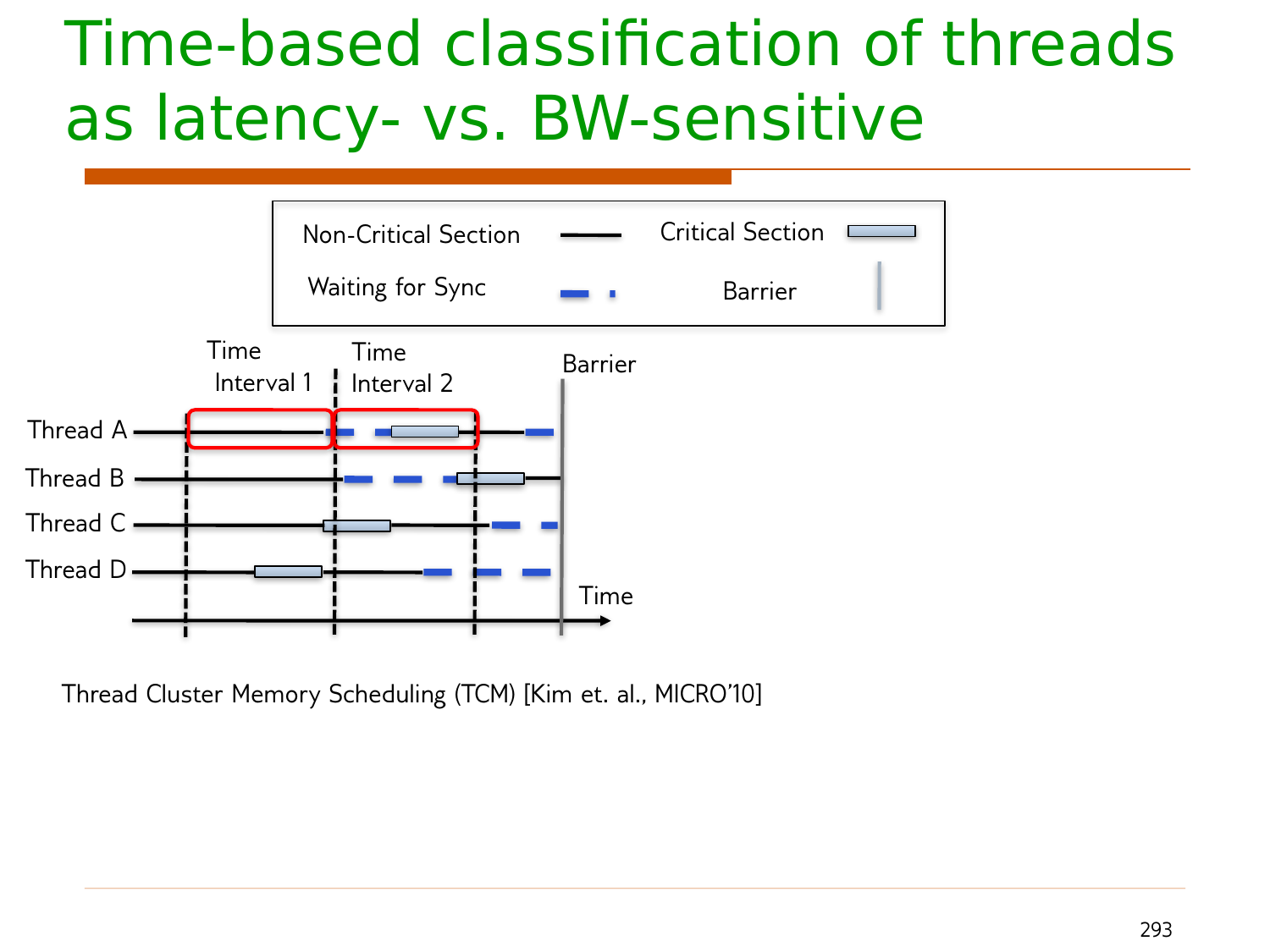

# Time-based classification of threads as latency- vs. BW-sensitive

Critical Section
Non-Critical Section

Waiting for Sync
Barrier
Time
 Interval 1
Time
Interval 2
Barrier
Thread A

Thread B

Thread C

Thread D

Time
Thread Cluster Memory Scheduling (TCM) [Kim et. al., MICRO’10]
293